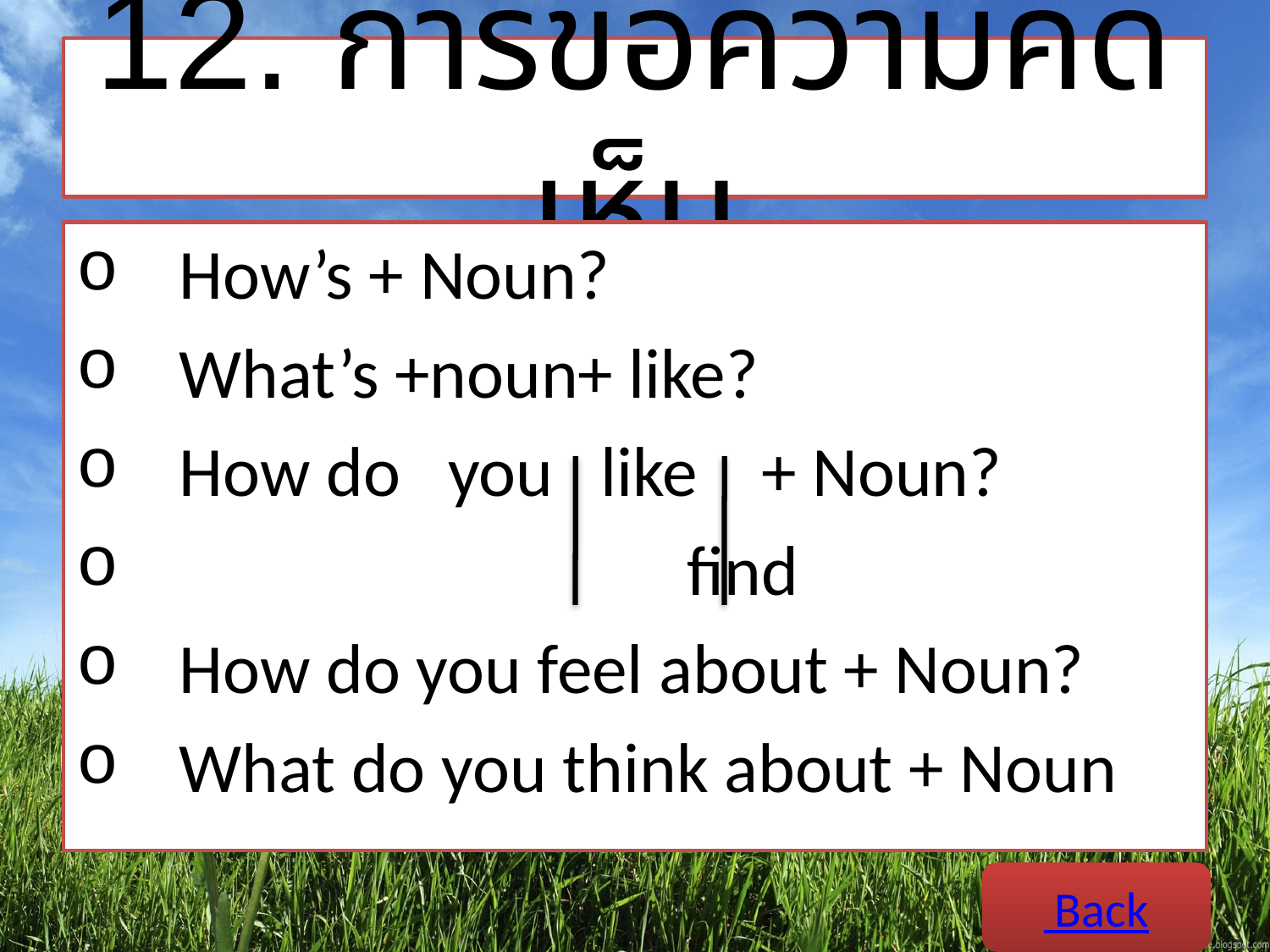

# 12. การขอความคิดเห็น
How’s + Noun?
What’s +noun+ like?
How do   you   like    + Noun?
                 		find
How do you feel about + Noun?
What do you think about + Noun

 Back